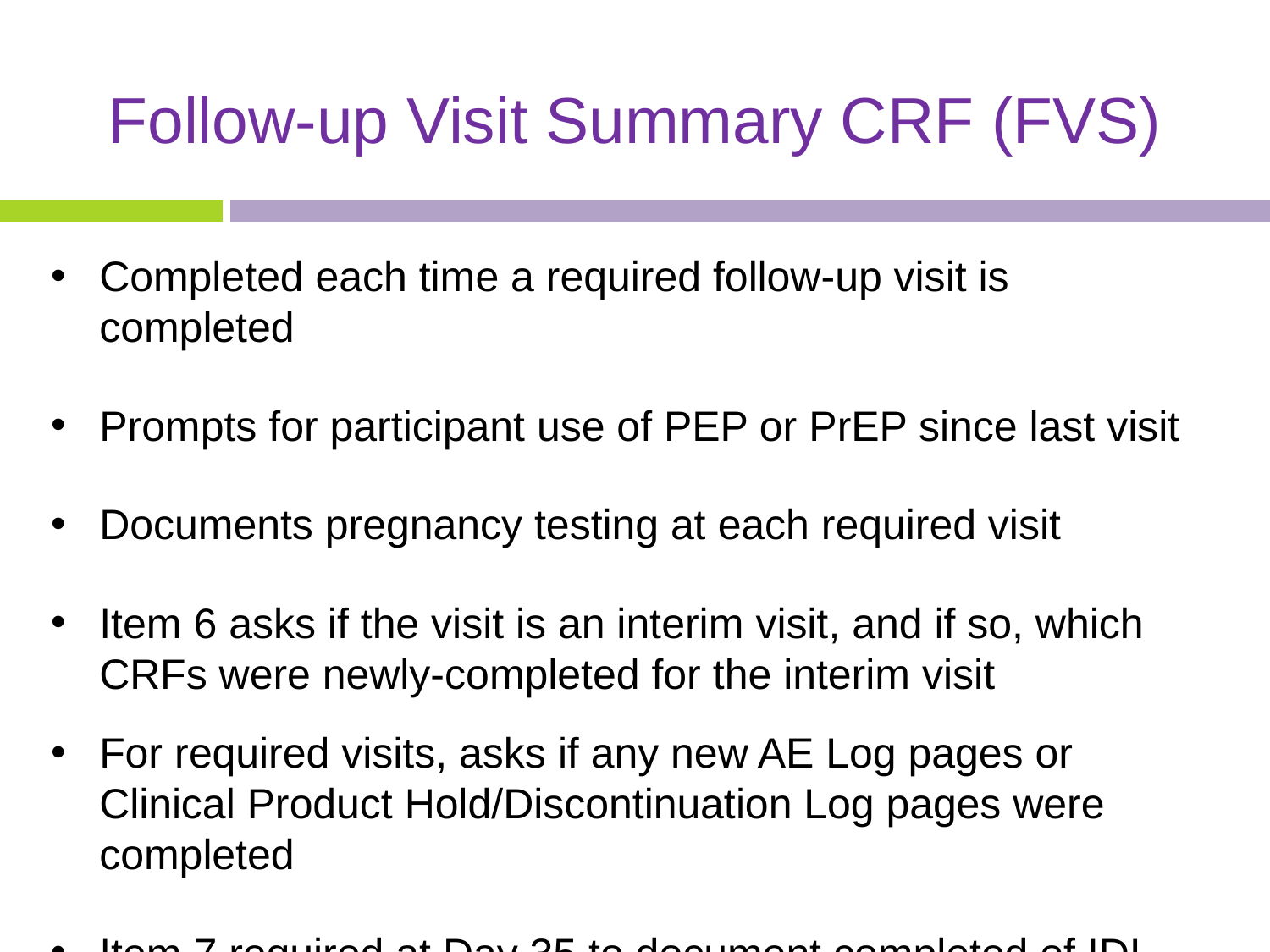

# Follow-up Visit Summary CRF (FVS)
Completed each time a required follow-up visit is completed

Prompts for participant use of PEP or PrEP since last visit

Documents pregnancy testing at each required visit

Item 6 asks if the visit is an interim visit, and if so, which CRFs were newly-completed for the interim visit

For required visits, asks if any new AE Log pages or Clinical Product Hold/Discontinuation Log pages were completed

Item 7 required at Day 35 to document completed of IDI